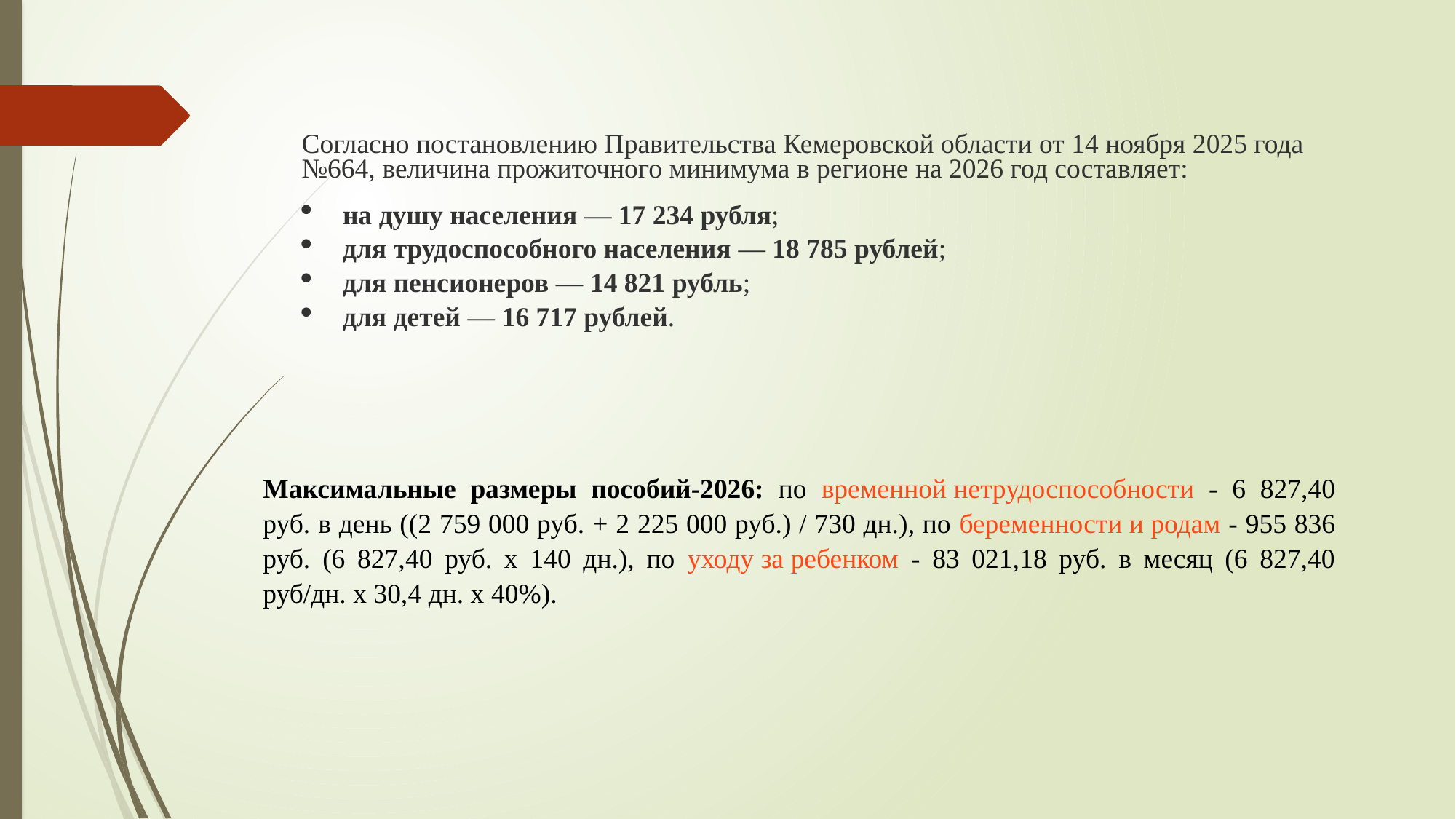

Согласно постановлению Правительства Кемеровской области от 14 ноября 2025 года №664, величина прожиточного минимума в регионе на 2026 год составляет:
на душу населения — 17 234 рубля;
для трудоспособного населения — 18 785 рублей;
для пенсионеров — 14 821 рубль;
для детей — 16 717 рублей.
Максимальные размеры пособий-2026: по временной нетрудоспособности - 6 827,40 руб. в день ((2 759 000 руб. + 2 225 000 руб.) / 730 дн.), по беременности и родам - 955 836 руб. (6 827,40 руб. x 140 дн.), по уходу за ребенком - 83 021,18 руб. в месяц (6 827,40 руб/дн. x 30,4 дн. x 40%).